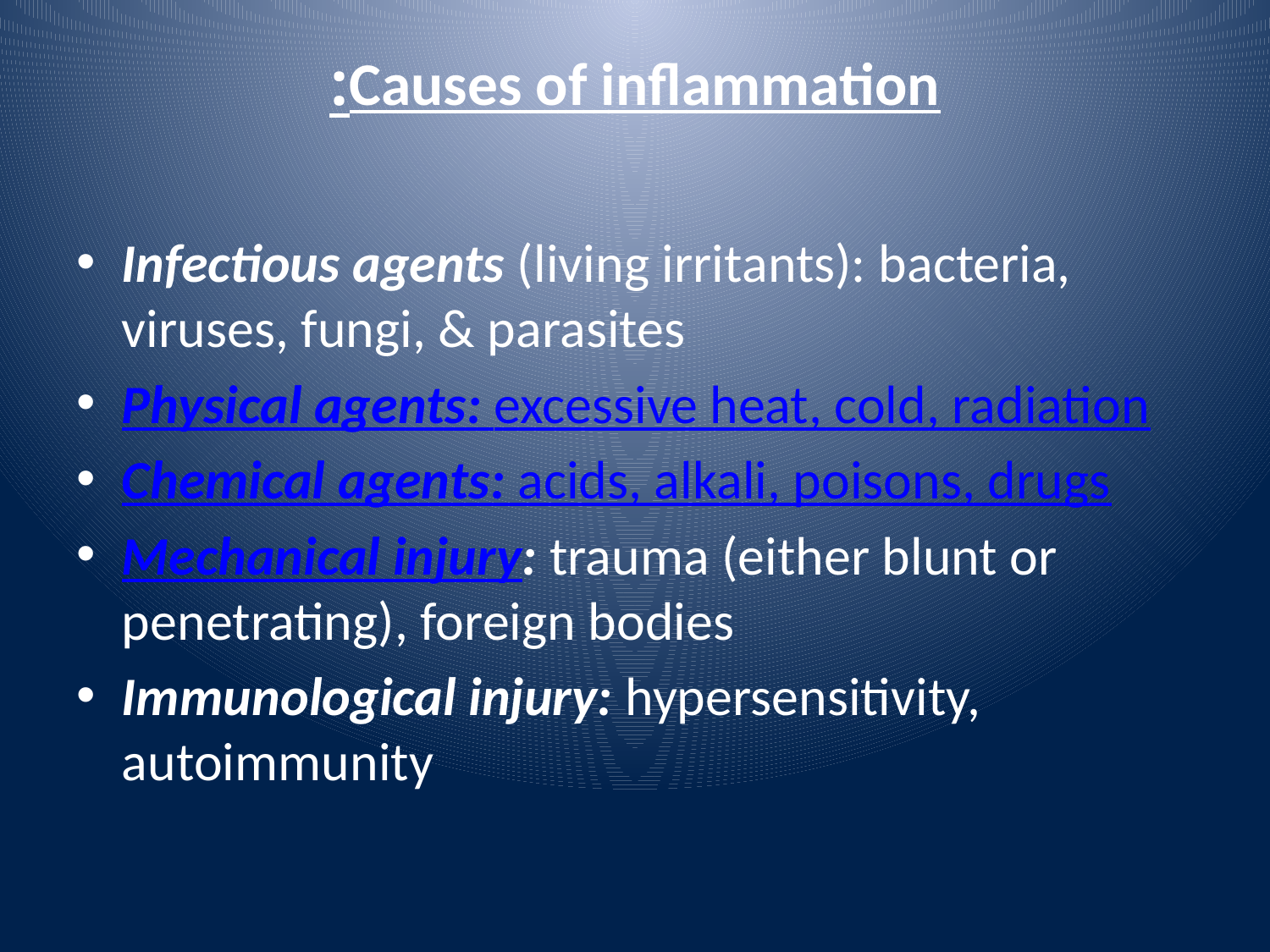

# Causes of inflammation:
Infectious agents (living irritants): bacteria, viruses, fungi, & parasites
Physical agents: excessive heat, cold, radiation
Chemical agents: acids, alkali, poisons, drugs
Mechanical injury: trauma (either blunt or penetrating), foreign bodies
Immunological injury: hypersensitivity, autoimmunity